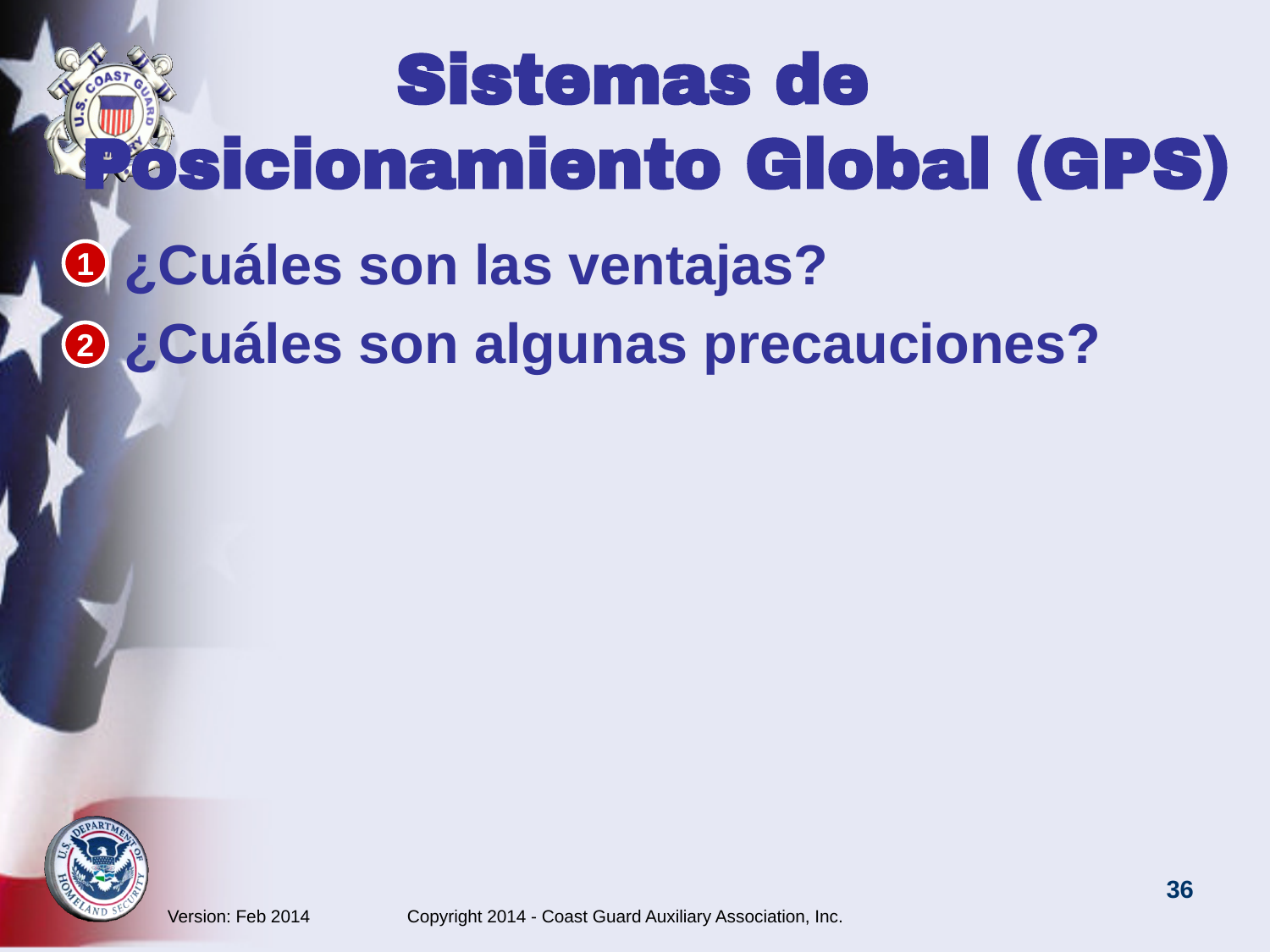

# Sistemas de   Posicionamiento Global (GPS)
¿Cuáles son las ventajas?
¿Cuáles son algunas precauciones?
1
2
Version: Feb 2014                    Copyright 2014 - Coast Guard Auxiliary Association, Inc.
36